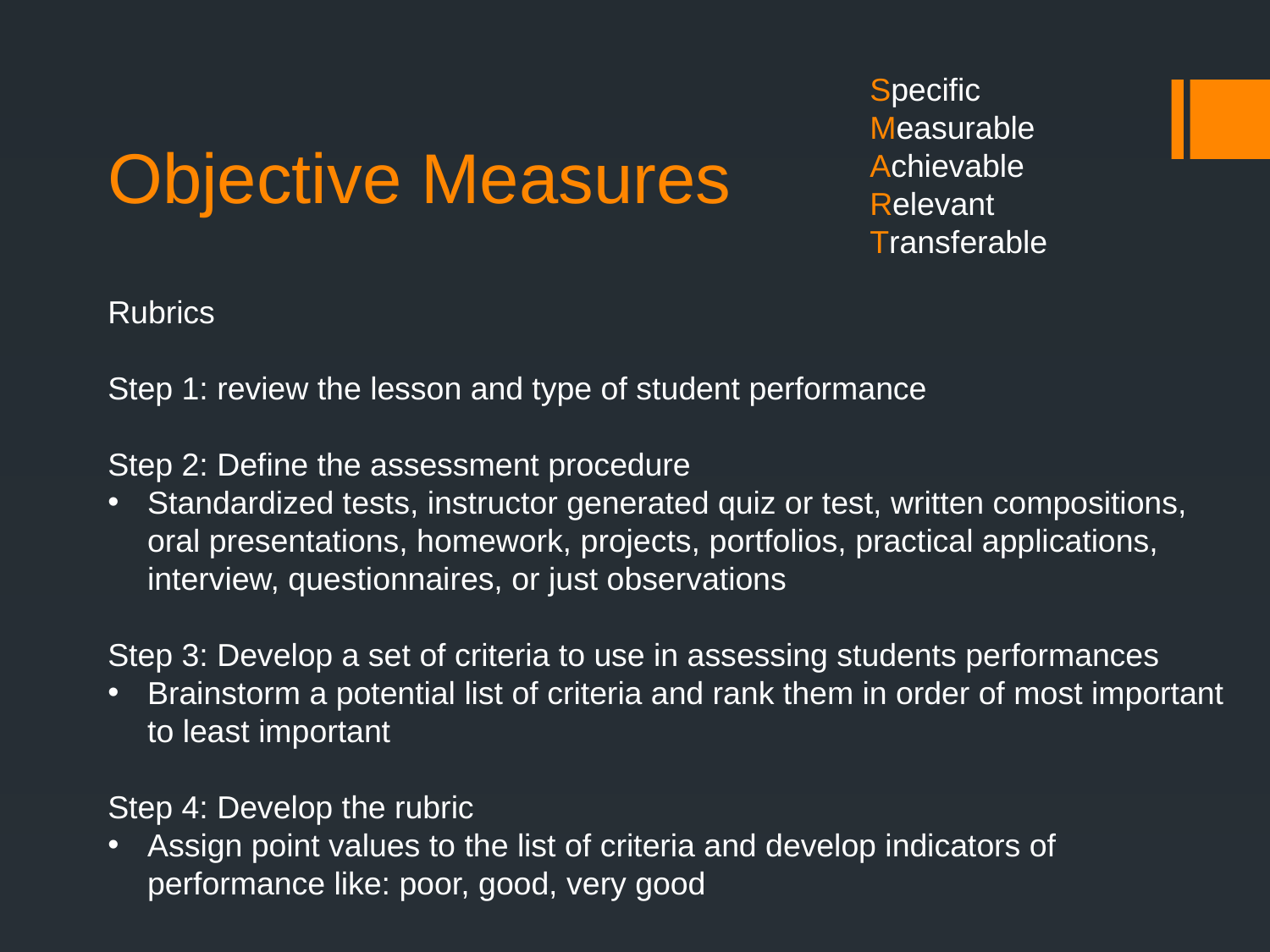

# Objective Measures
Specific
Measurable
Achievable
Relevant
Transferable
Rubrics

Step 1: review the lesson and type of student performance

Step 2: Define the assessment procedure
Standardized tests, instructor generated quiz or test, written compositions, oral presentations, homework, projects, portfolios, practical applications, interview, questionnaires, or just observations

Step 3: Develop a set of criteria to use in assessing students performances
Brainstorm a potential list of criteria and rank them in order of most important to least important

Step 4: Develop the rubric
Assign point values to the list of criteria and develop indicators of performance like: poor, good, very good